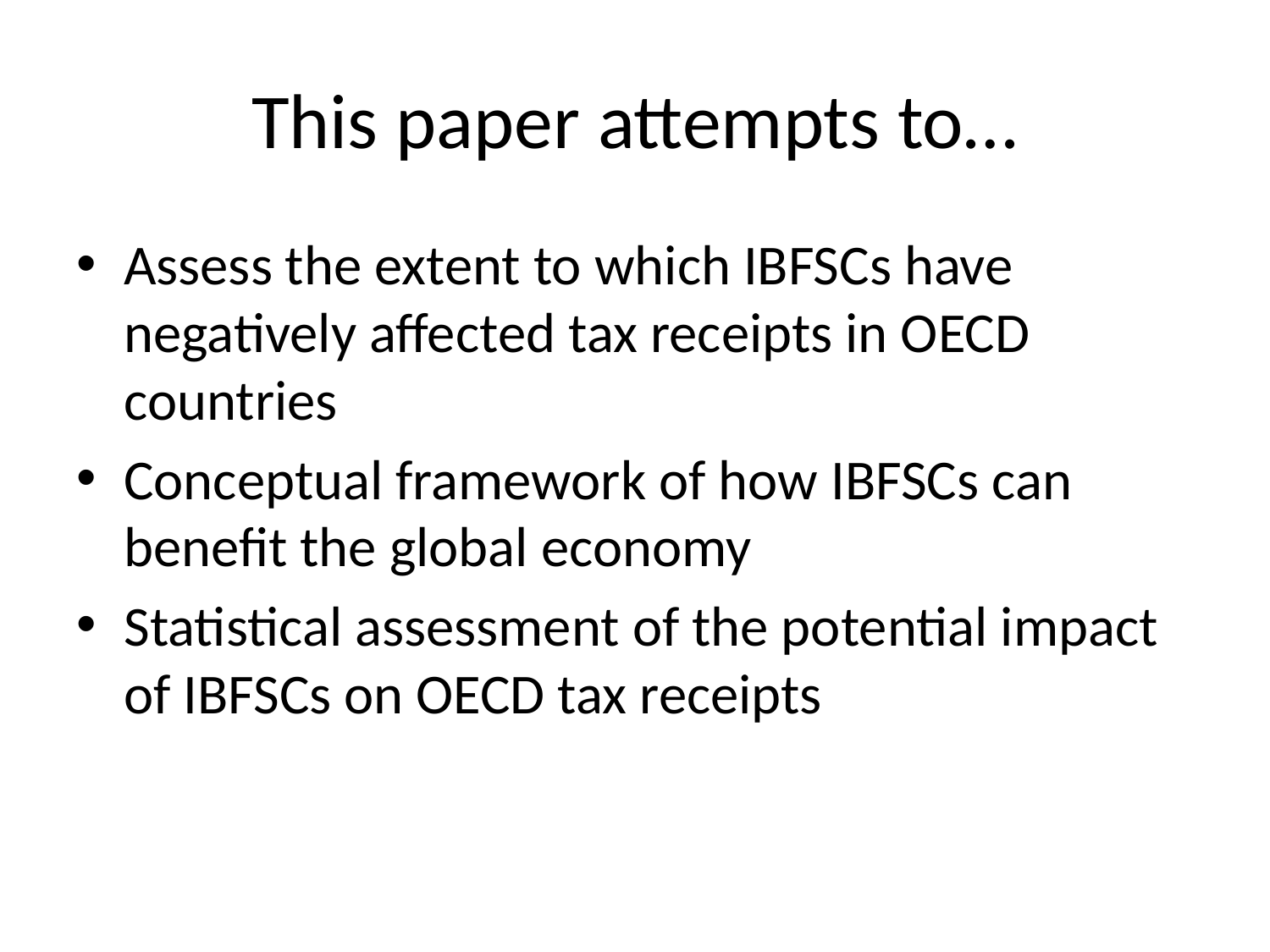

# This paper attempts to…
Assess the extent to which IBFSCs have negatively affected tax receipts in OECD countries
Conceptual framework of how IBFSCs can benefit the global economy
Statistical assessment of the potential impact of IBFSCs on OECD tax receipts